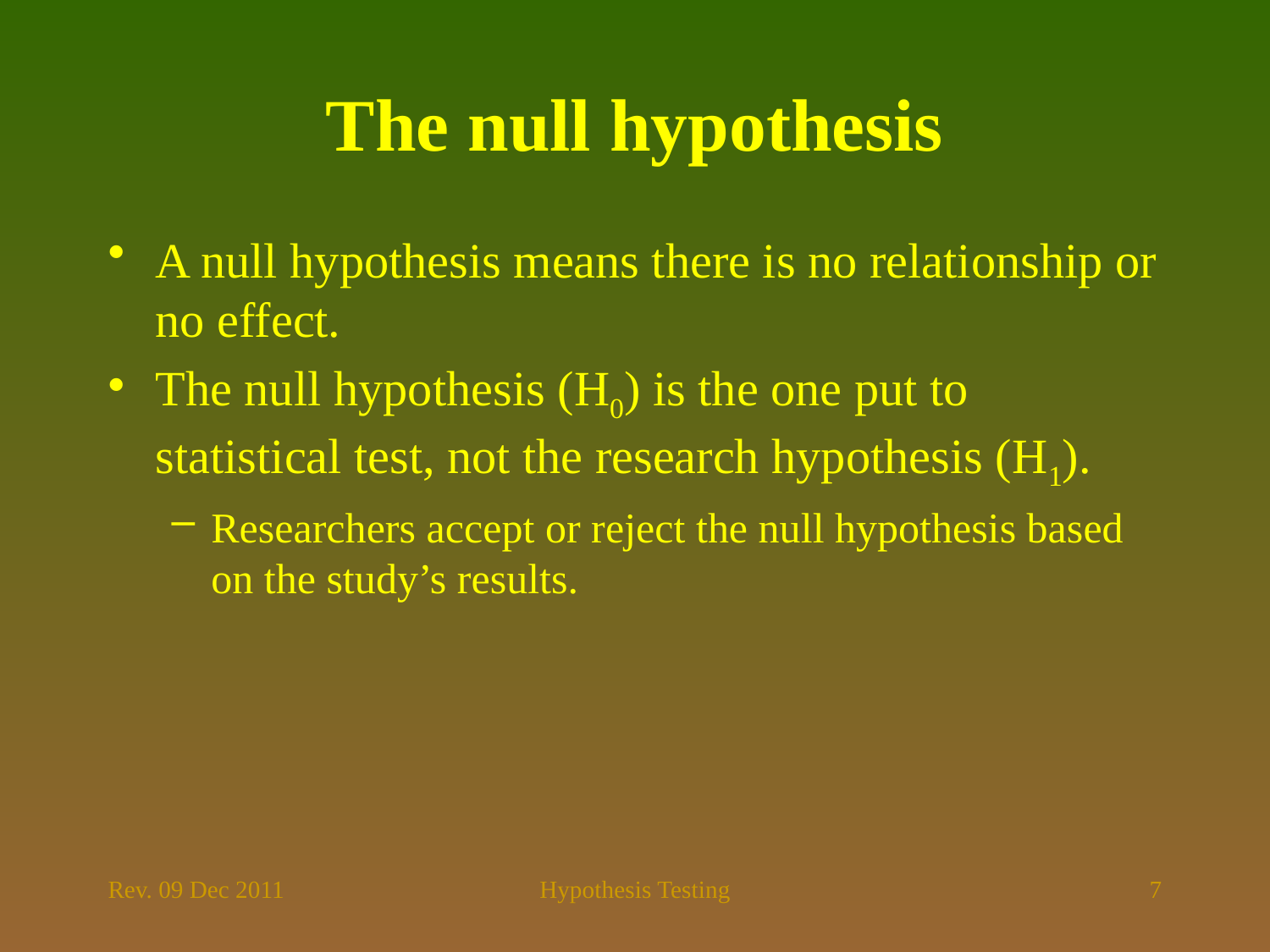

# The null hypothesis
A null hypothesis means there is no relationship or no effect.
The null hypothesis (H0) is the one put to statistical test, not the research hypothesis (H1).
Researchers accept or reject the null hypothesis based on the study’s results.
Rev. 09 Dec 2011
Hypothesis Testing
7